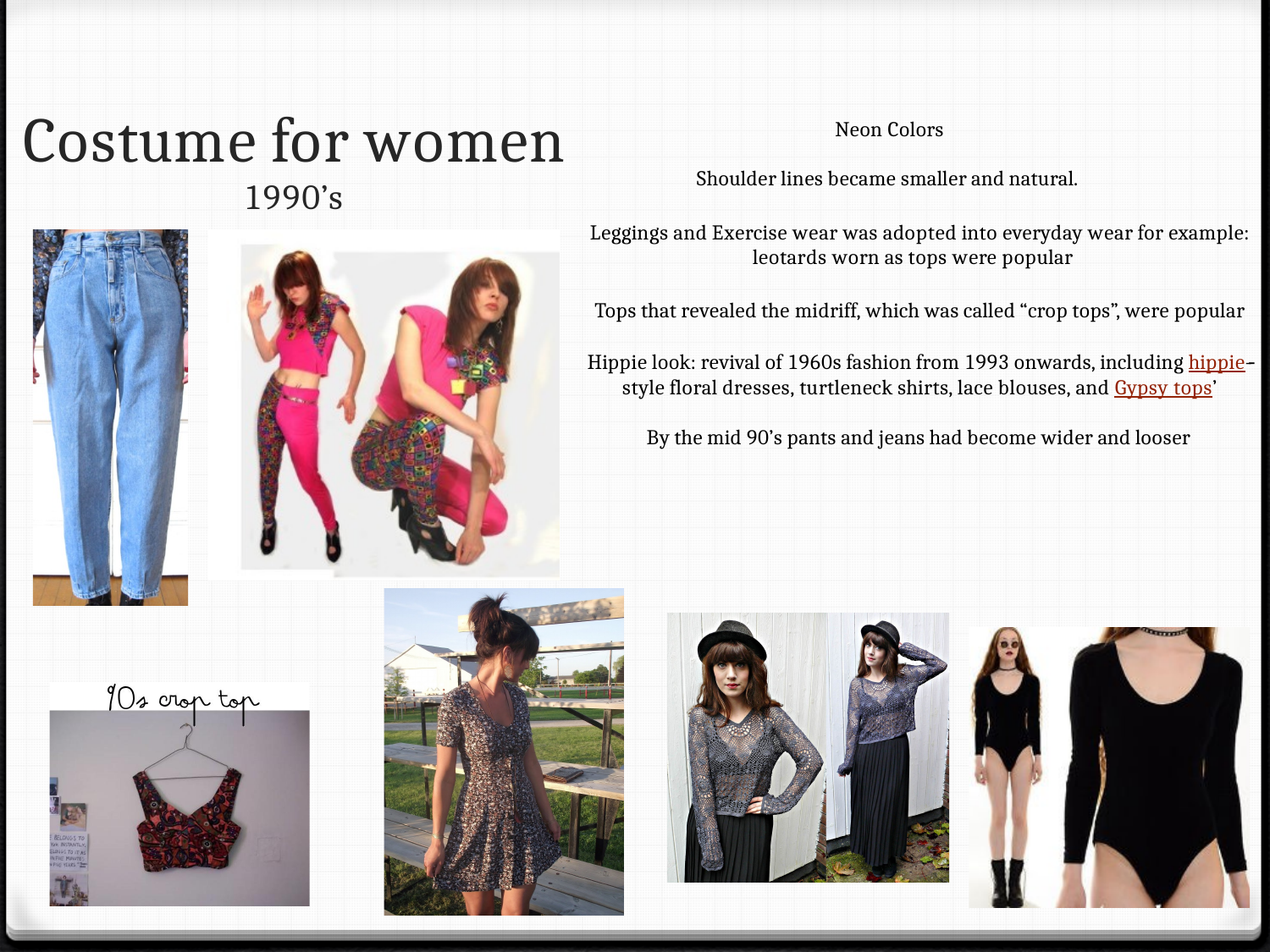

Costume for women
1990’s
Neon Colors
Shoulder lines became smaller and natural.
Leggings and Exercise wear was adopted into everyday wear for example:
leotards worn as tops were popular

Tops that revealed the midriff, which was called “crop tops”, were popular

Hippie look: revival of 1960s fashion from 1993 onwards, including hippie-­‐style floral dresses, turtleneck shirts, lace blouses, and Gypsy tops’

By the mid 90’s pants and jeans had become wider and looser